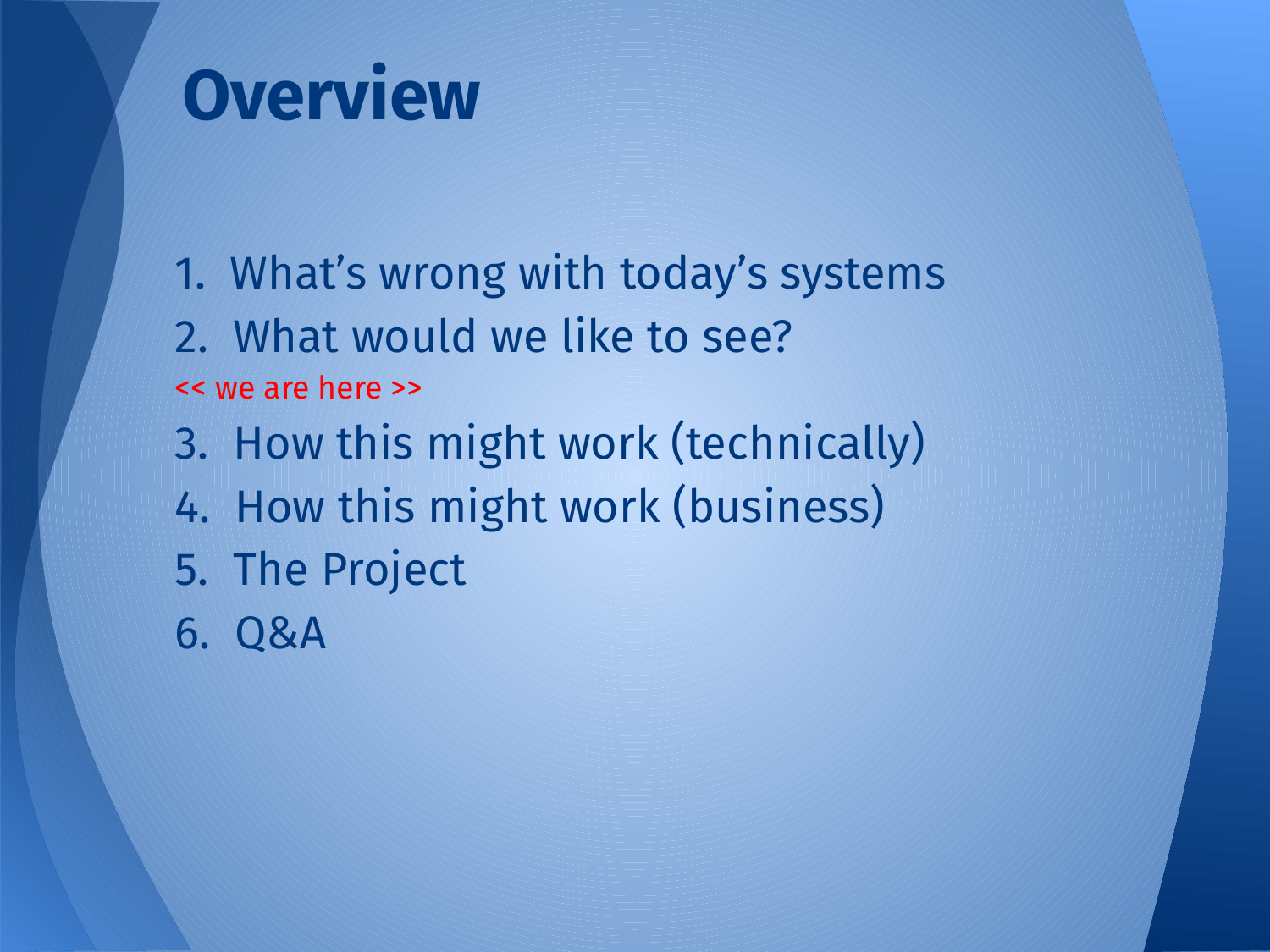

# Overview
1.  What’s wrong with today’s systems
2.  What would we like to see?
<< we are here >>
3.  How this might work (technically)
4.  How this might work (business)
5.  The Project
6.  Q&A